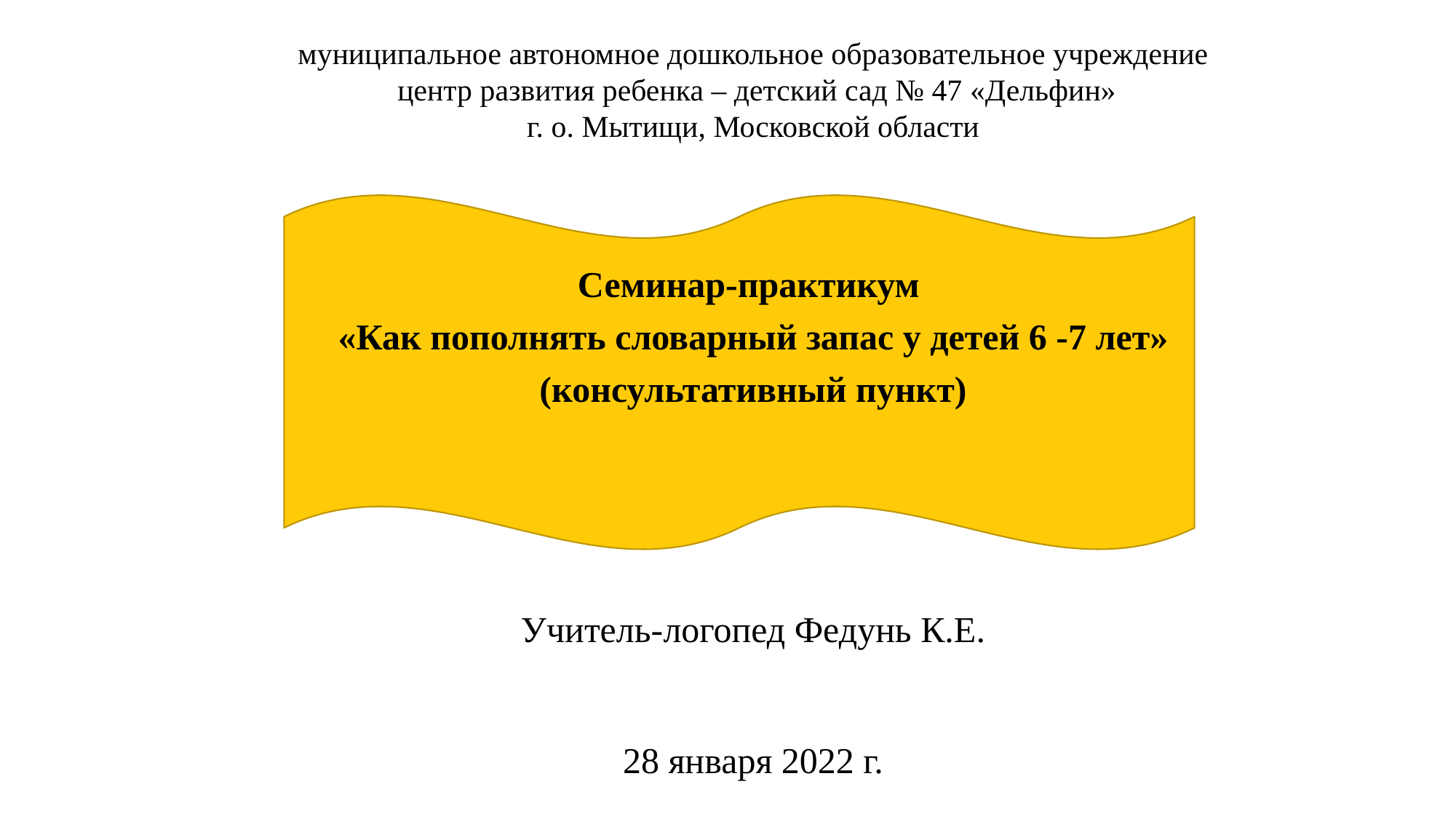

муниципальное автономное дошкольное образовательное учреждение
 центр развития ребенка – детский сад № 47 «Дельфин»
г. о. Мытищи, Московской области

Семинар-практикум
«Как пополнять словарный запас у детей 6 -7 лет»
(консультативный пункт)

Учитель-логопед Федунь К.Е.

28 января 2022 г.